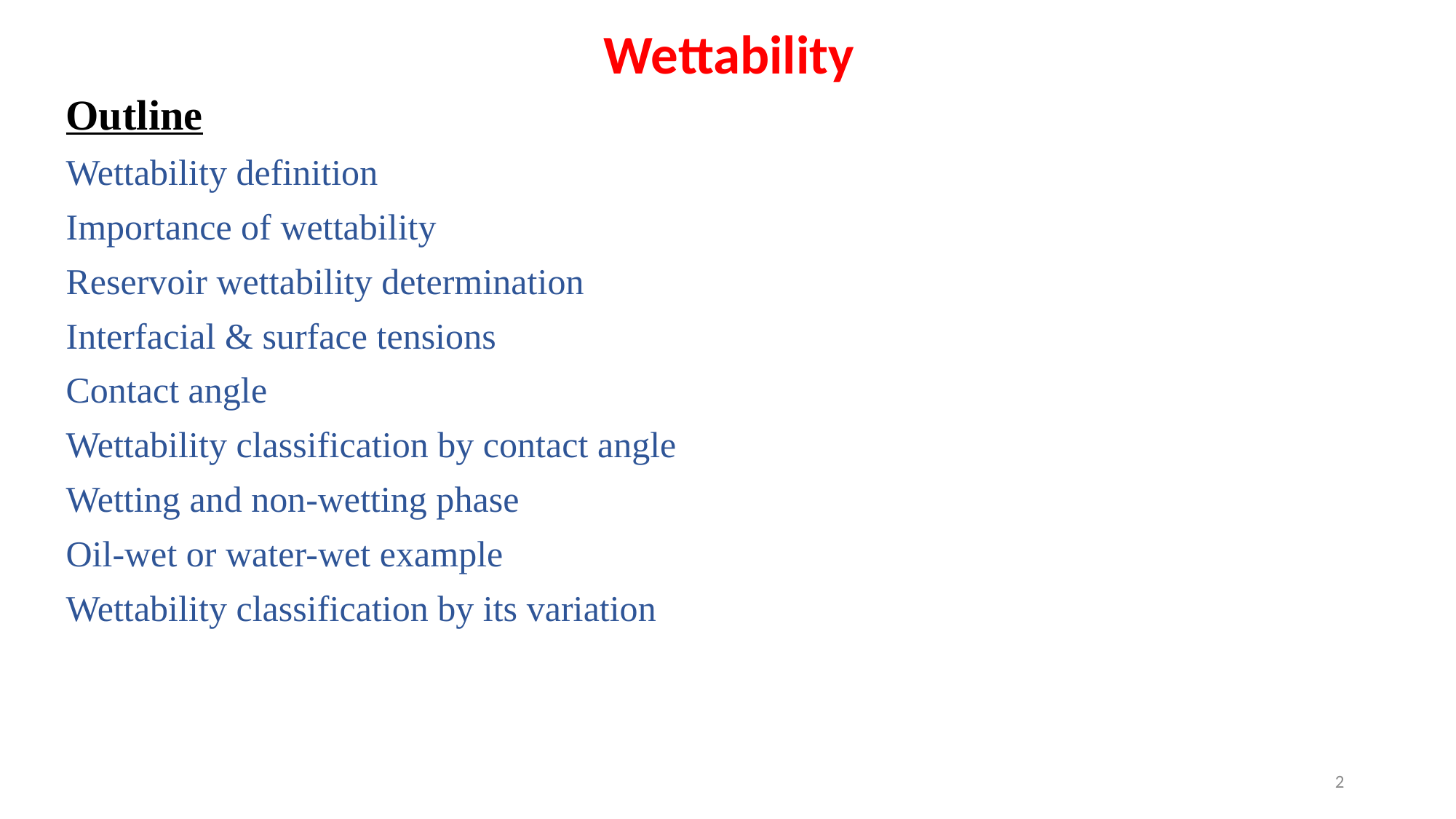

Wettability
Outline
Wettability definition
Importance of wettability
Reservoir wettability determination
Interfacial & surface tensions
Contact angle
Wettability classification by contact angle
Wetting and non-wetting phase
Oil-wet or water-wet example
Wettability classification by its variation

2